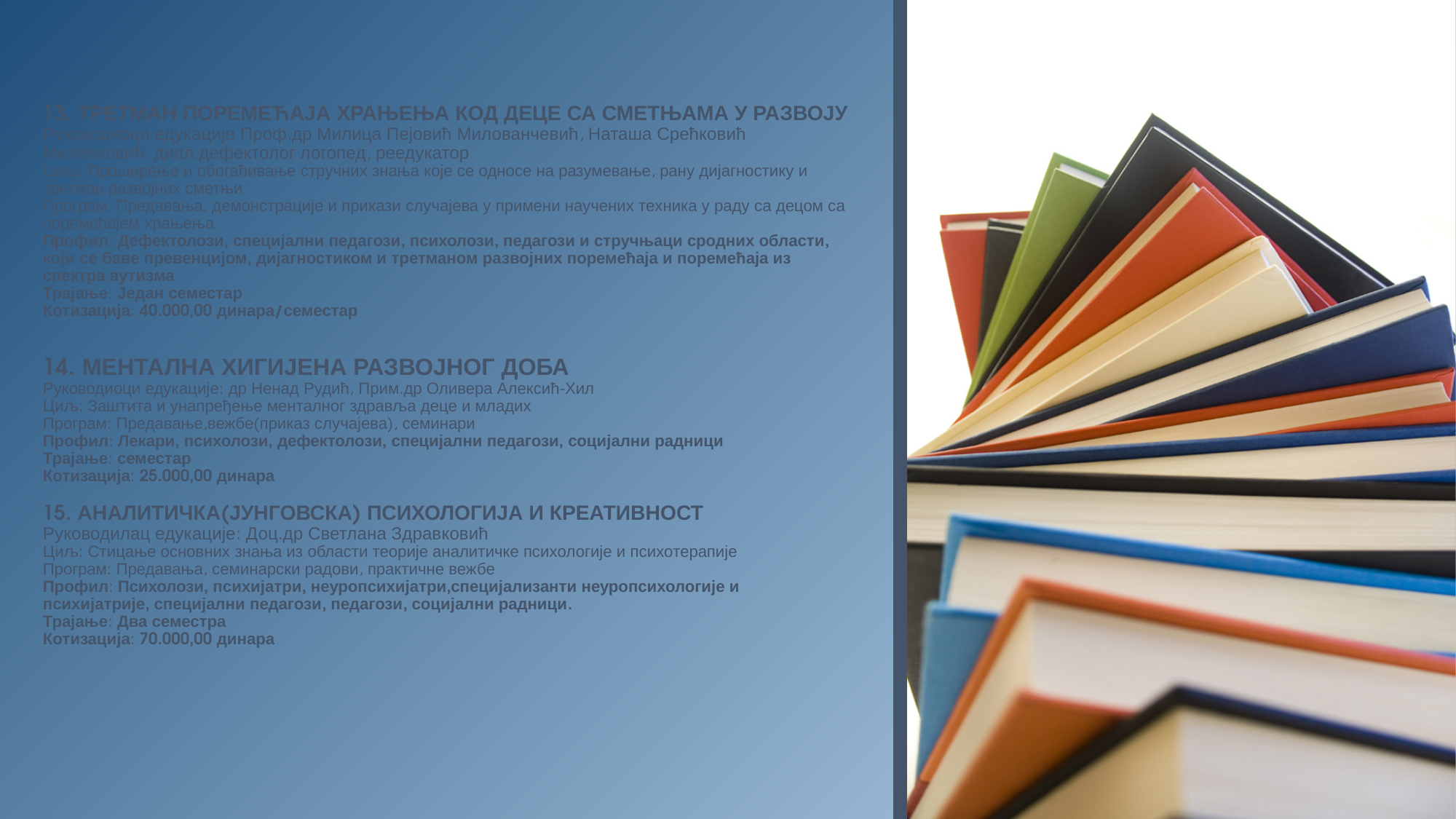

# 13. ТРЕТМАН ПОРЕМЕЋАЈА ХРАЊЕЊА КОД ДЕЦЕ СА СМЕТЊАМА У РАЗВОЈУ Руководиоци едукације Проф.др Милица Пејовић Милованчевић, Наташа Срећковић Миленковић, дипл.дефектолог логопед, реедукатор Циљ: Проширење и обогаћивање стручних знања које се односе на разумевање, рану дијагностику и третман развојних сметњи Програм: Предавања, демонстрације и прикази случајева у примени научених техника у раду са децом са поремећајем храњења Профил: Дефектолози, специјални педагози, психолози, педагози и стручњаци сродних области, који се баве превенцијом, дијагностиком и третманом развојних поремећаја и поремећаја из спектра аутизма Трајање: Један семестар Котизација: 40.000,00 динара/семестар 14. МЕНТАЛНА ХИГИЈЕНА РАЗВОЈНОГ ДОБА Руководиоци едукације: др Ненад Рудић, Прим.др Оливера Алексић-Хил Циљ: Заштита и унапређење менталног здравља деце и младих Програм: Предавање,вежбе(приказ случајева), семинари Профил: Лекари, психолози, дефектолози, специјални педагози, социјални радници Трајање: семестар Котизација: 25.000,00 динара 15. АНАЛИТИЧКА(ЈУНГОВСКА) ПСИХОЛОГИЈА И КРЕАТИВНОСТ Руководилац едукације: Доц.др Светлана Здравковић Циљ: Стицање основних знања из области теорије аналитичке психологије и психотерапије Програм: Предавања, семинарски радови, практичне вежбе Профил: Психолози, психијатри, неуропсихијатри,специјализанти неуропсихологије и психијатрије, специјални педагози, педагози, социјални радници. Трајање: Два семестра Котизација: 70.000,00 динара